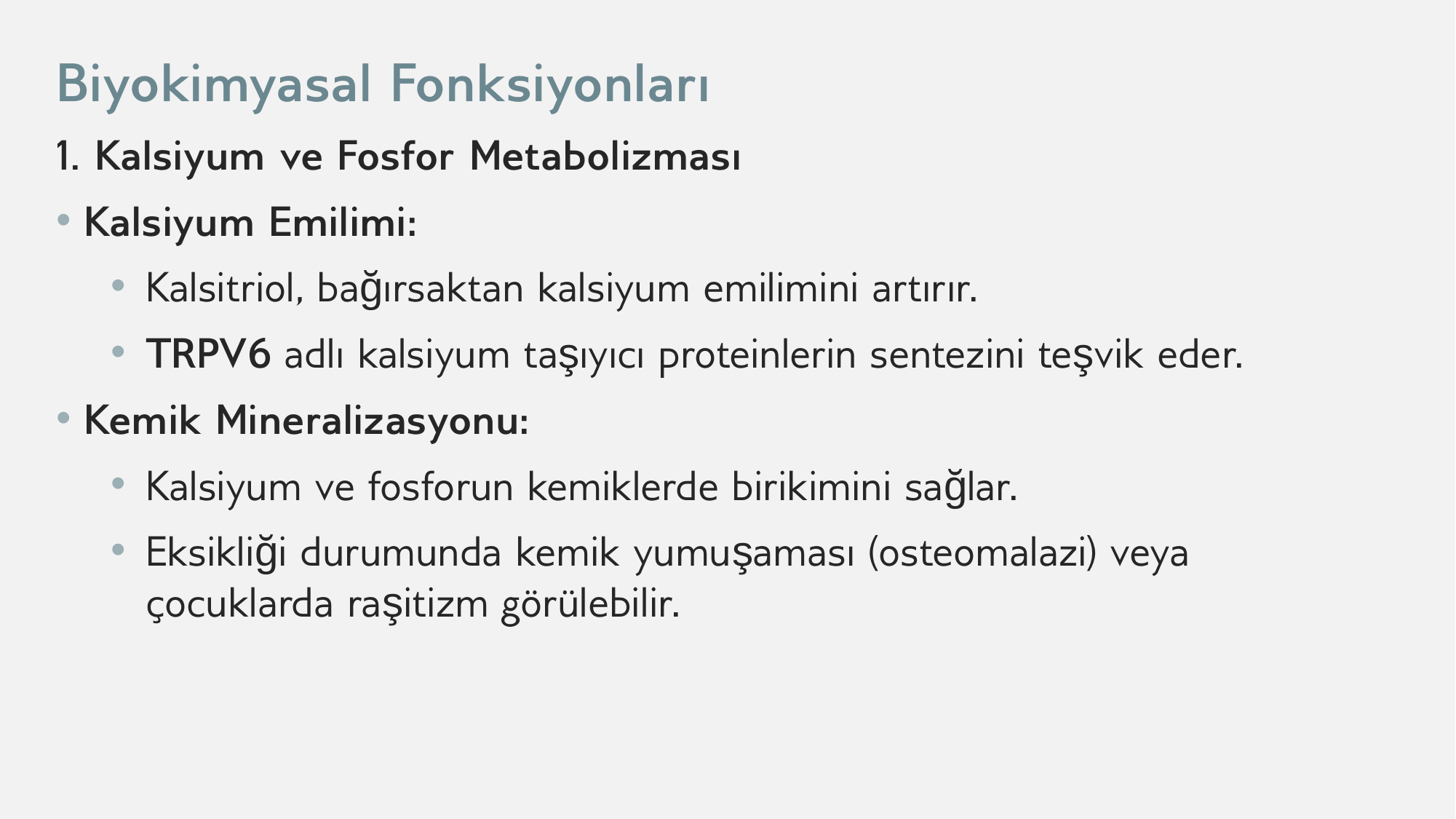

Biyokimyasal Fonksiyonları
1. Kalsiyum ve Fosfor Metabolizması
Kalsiyum Emilimi:
Kalsitriol, bağırsaktan kalsiyum emilimini artırır.
TRPV6 adlı kalsiyum taşıyıcı proteinlerin sentezini teşvik eder.
Kemik Mineralizasyonu:
Kalsiyum ve fosforun kemiklerde birikimini sağlar.
Eksikliği durumunda kemik yumuşaması (osteomalazi) veya çocuklarda raşitizm görülebilir.